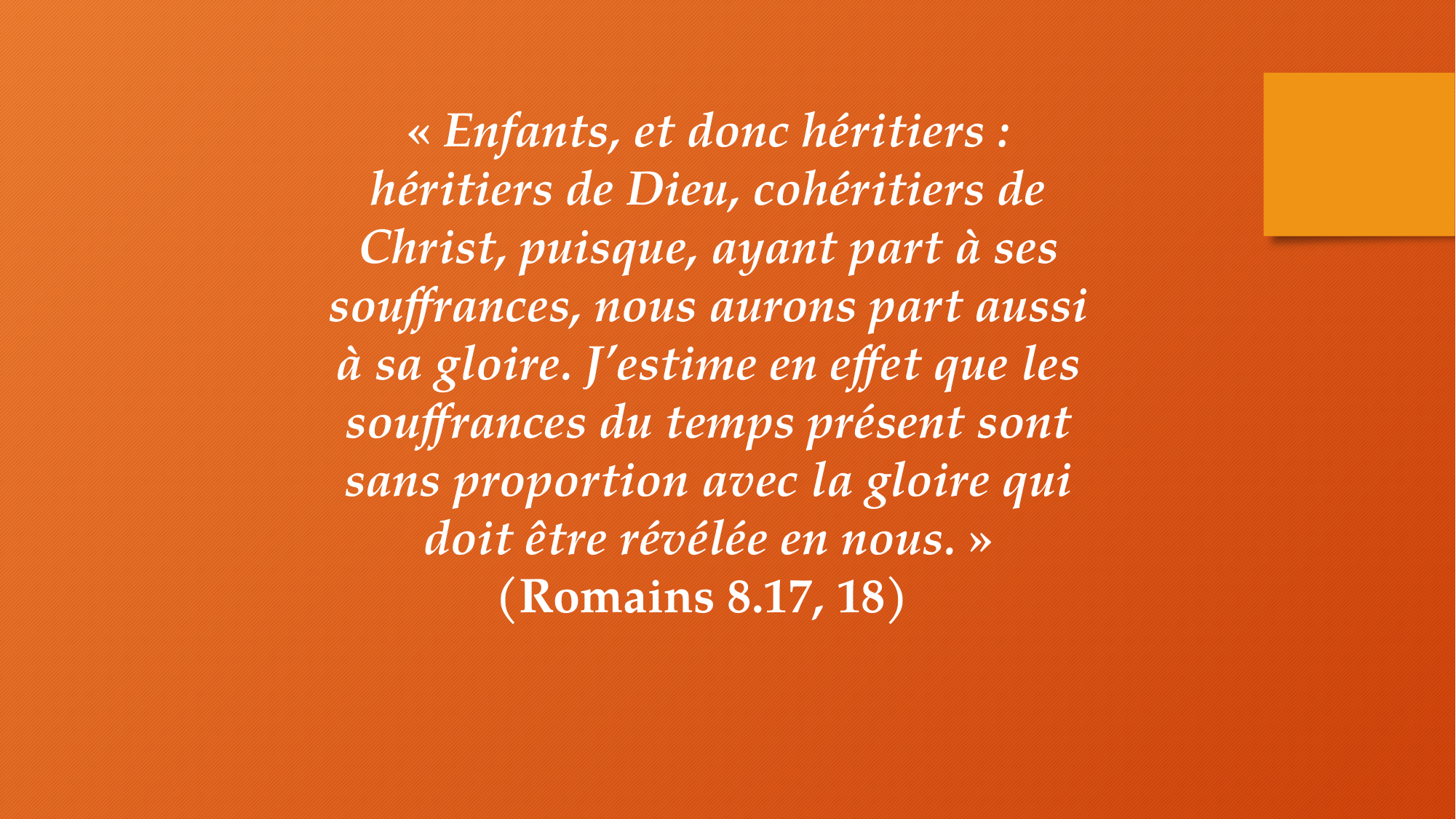

« Enfants, et donc héritiers : héritiers de Dieu, cohéritiers de Christ, puisque, ayant part à ses souffrances, nous aurons part aussi à sa gloire. J’estime en effet que les souffrances du temps présent sont sans proportion avec la gloire qui doit être révélée en nous. » (Romains 8.17, 18)